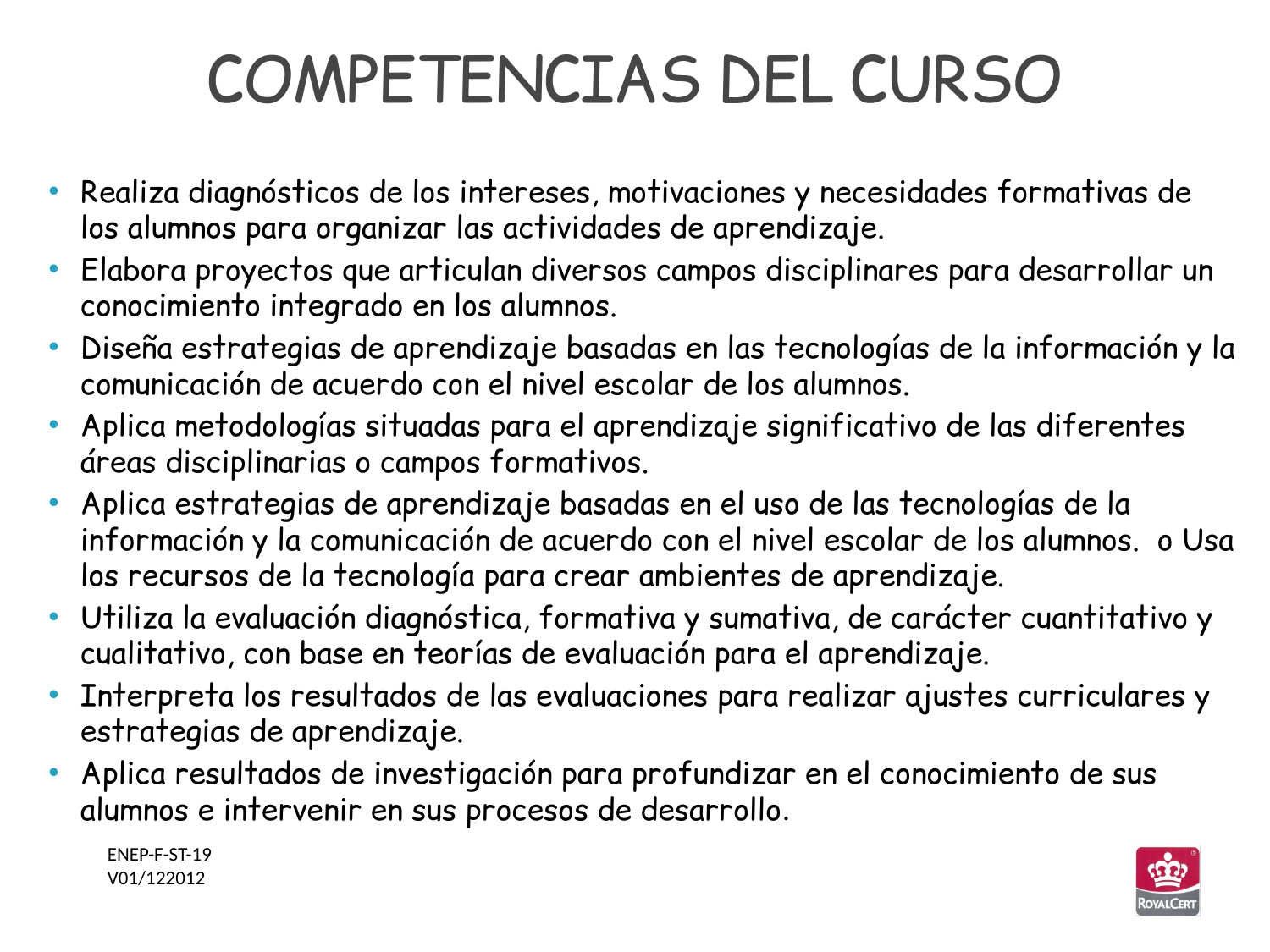

COMPETENCIAS DEL CURSO

Realiza diagnósticos de los intereses, motivaciones y necesidades formativas de los alumnos para organizar las actividades de aprendizaje.
Elabora proyectos que articulan diversos campos disciplinares para desarrollar un conocimiento integrado en los alumnos.
Diseña estrategias de aprendizaje basadas en las tecnologías de la información y la comunicación de acuerdo con el nivel escolar de los alumnos.
Aplica metodologías situadas para el aprendizaje significativo de las diferentes áreas disciplinarias o campos formativos.
Aplica estrategias de aprendizaje basadas en el uso de las tecnologías de la información y la comunicación de acuerdo con el nivel escolar de los alumnos.  o Usa los recursos de la tecnología para crear ambientes de aprendizaje.
Utiliza la evaluación diagnóstica, formativa y sumativa, de carácter cuantitativo y cualitativo, con base en teorías de evaluación para el aprendizaje.
Interpreta los resultados de las evaluaciones para realizar ajustes curriculares y estrategias de aprendizaje.
Aplica resultados de investigación para profundizar en el conocimiento de sus alumnos e intervenir en sus procesos de desarrollo.